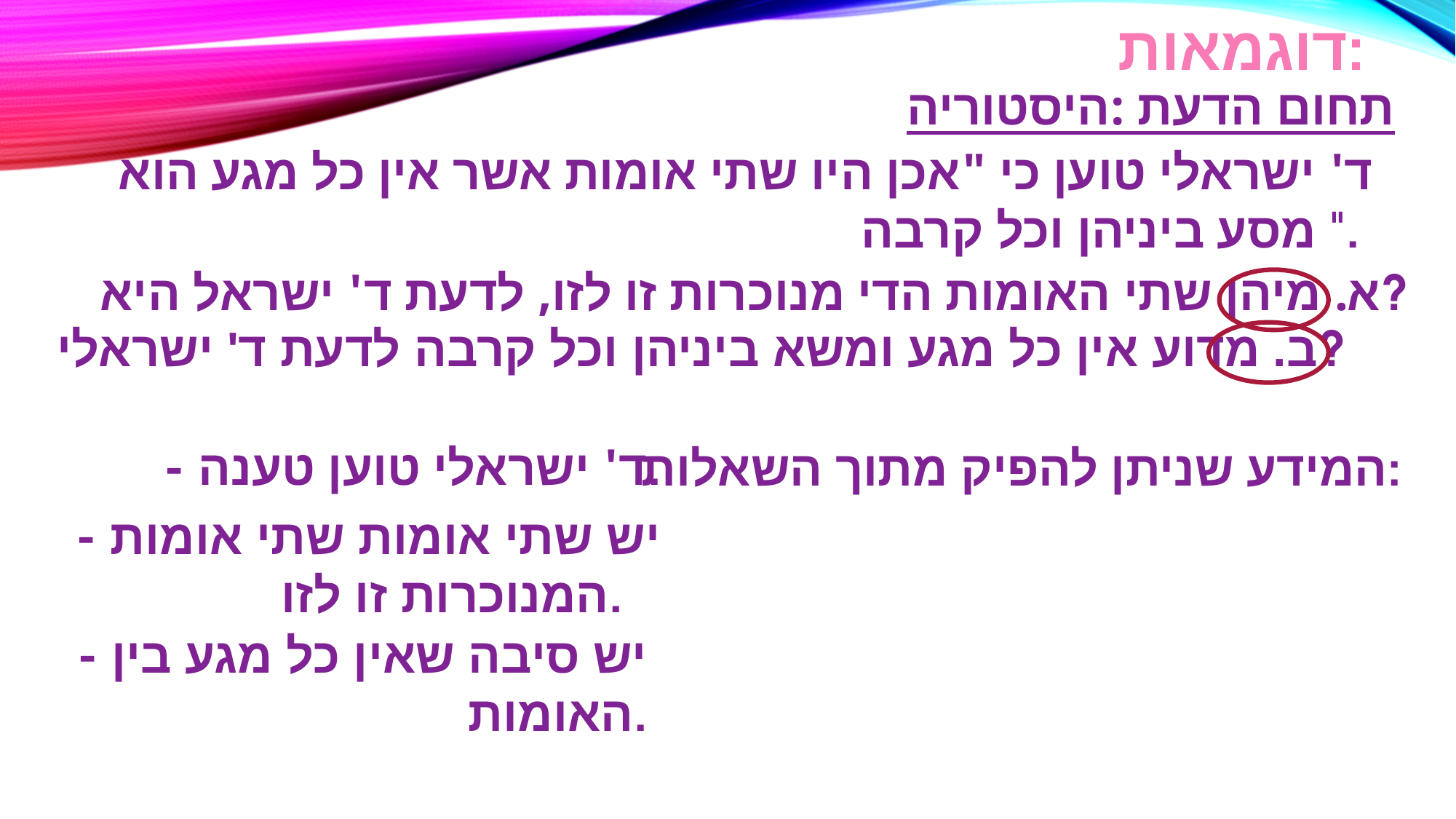

דוגמאות:
תחום הדעת :היסטוריה
ד' ישראלי טוען כי "אכן היו שתי אומות אשר אין כל מגע הוא מסע ביניהן וכל קרבה ".
א. מיהן שתי האומות הדי מנוכרות זו לזו, לדעת ד' ישראל היא?

ב. מדוע אין כל מגע ומשא ביניהן וכל קרבה לדעת ד' ישראלי?

- ד' ישראלי טוען טענה.
המידע שניתן להפיק מתוך השאלות:
- יש שתי אומות שתי אומות
 המנוכרות זו לזו.
- יש סיבה שאין כל מגע בין
  האומות.